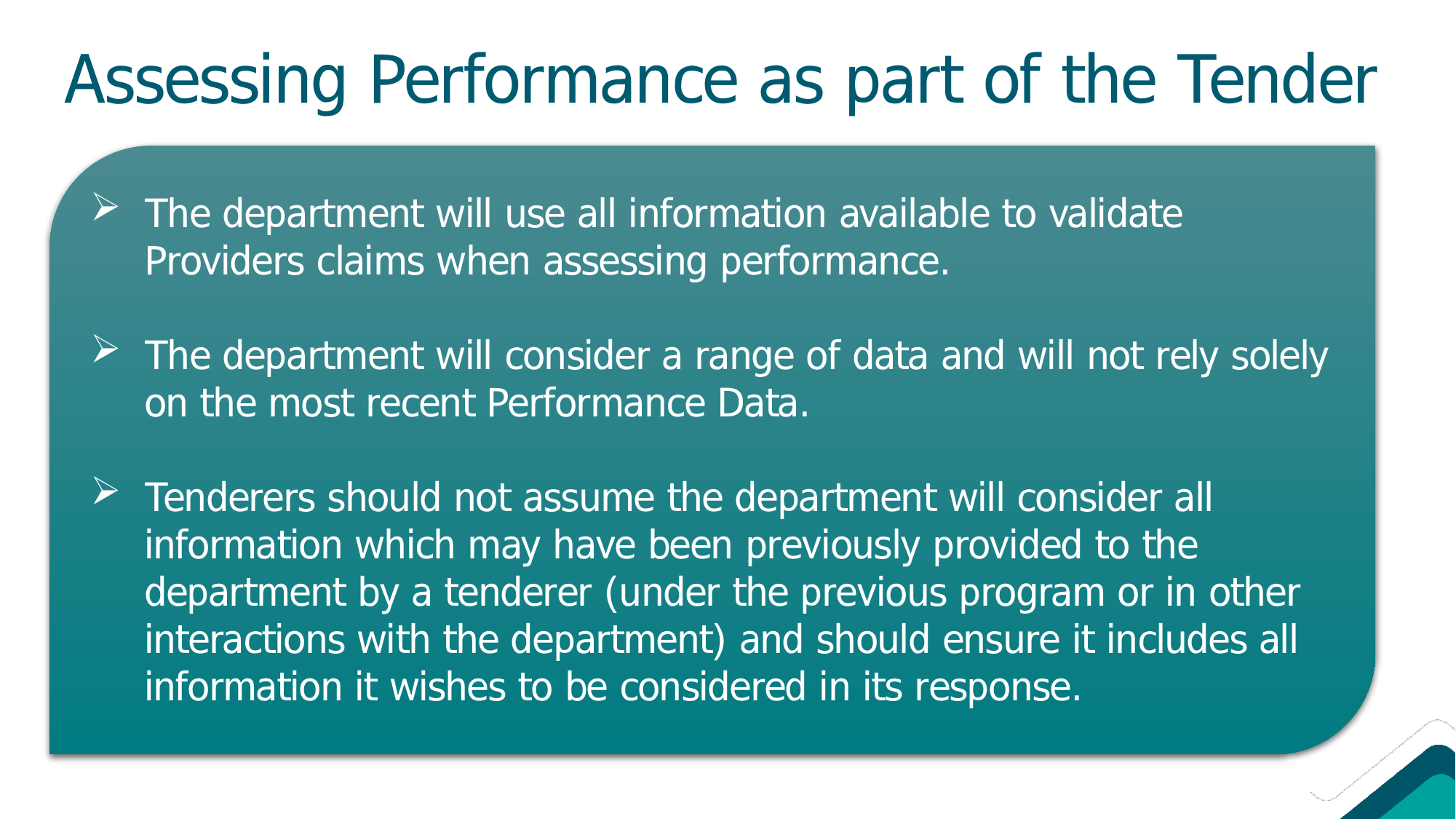

# Assessing Performance as part of the Tender

The department will use all information available to validate Providers claims when assessing performance.

The department will consider a range of data and will not rely solely on the most recent Performance Data.

Tenderers should not assume the department will consider all information which may have been previously provided to the department by a tenderer (under the previous program or in other interactions with the department) and should ensure it includes all information it wishes to be considered in its response.